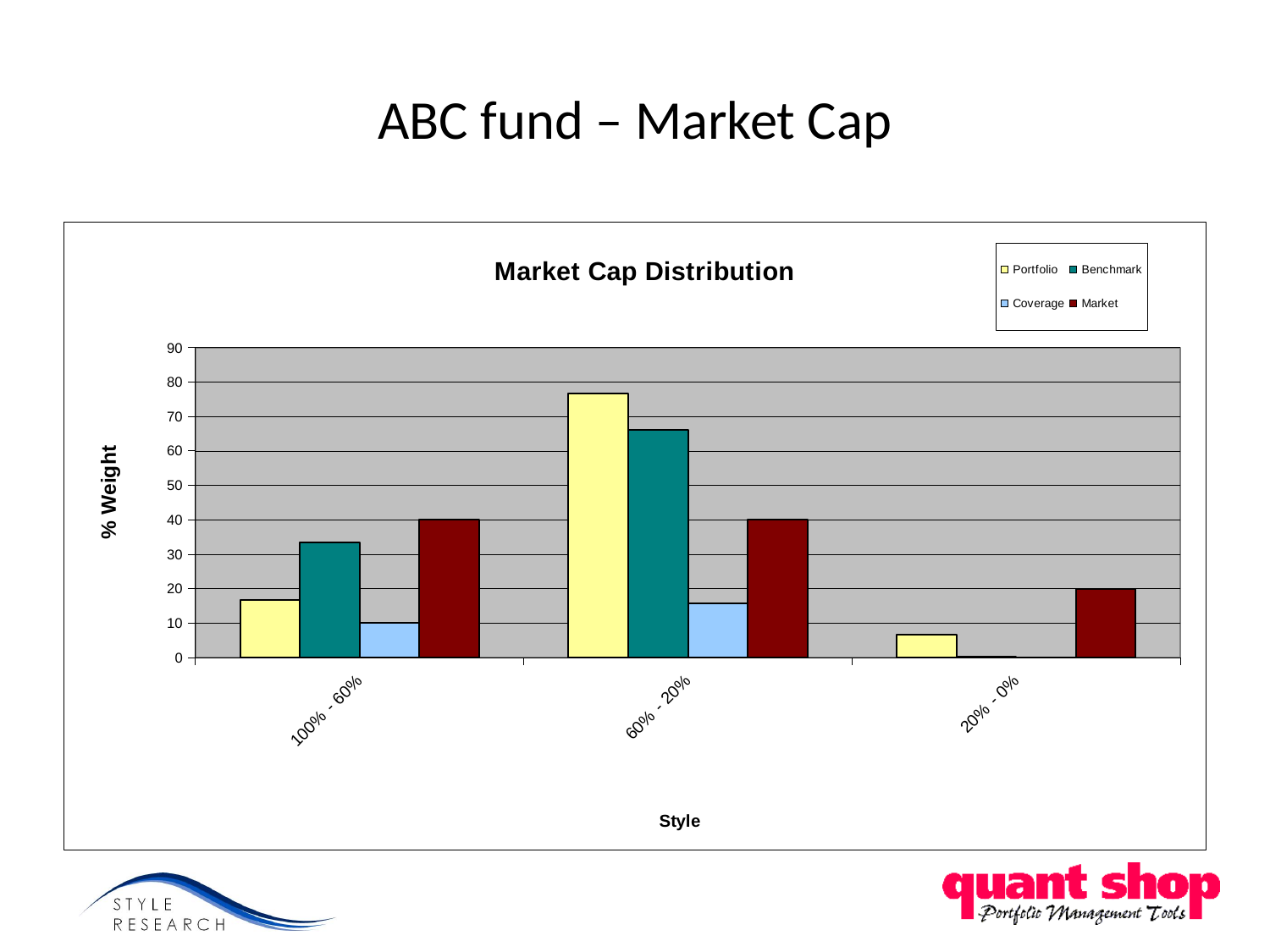

# ABC fund – Market Cap

### Chart: Market Cap Distribution

| Category | Portfolio | Benchmark | Coverage | Market |
|---|---|---|---|---|
| 100% - 60% | 16.79332669437644 | 33.496280670166 | 10.0189733505249 | 40.0 |
| 60% - 20% | 76.61951930250734 | 66.18871307373037 | 15.644568443298326 | 40.0 |
| 20% - 0% | 6.587154003116246 | 0.31500947475433383 | 0.0 | 20.0 |
Invest in Small cap